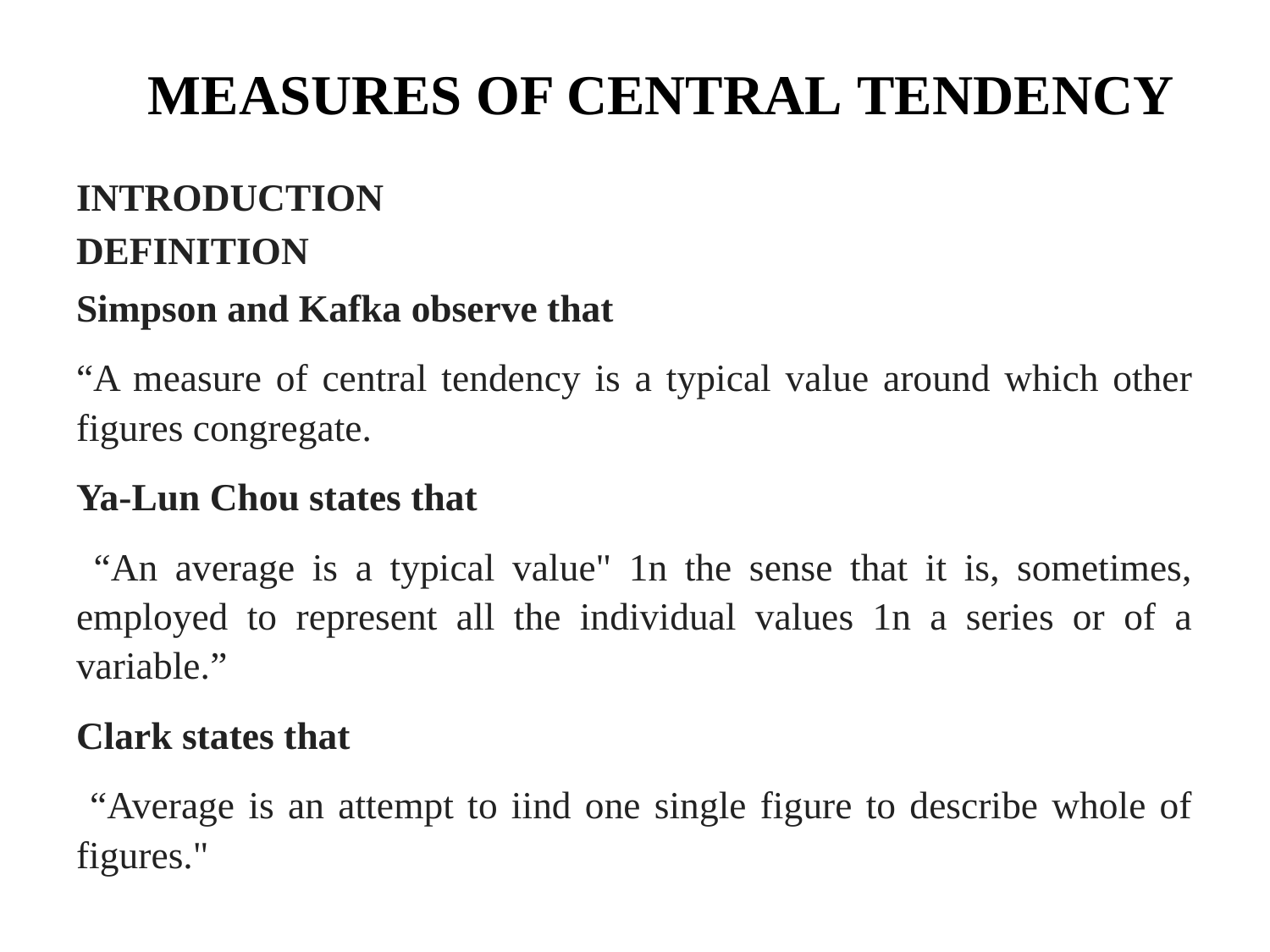

# MEASURES OF CENTRAL TENDENCY
INTRODUCTION
DEFINITION
Simpson and Kafka observe that
“A measure of central tendency is a typical value around which other figures congregate.
Ya-Lun Chou states that
 “An average is a typical value" 1n the sense that it is, sometimes, employed to represent all the individual values 1n a series or of a variable.”
Clark states that
 “Average is an attempt to iind one single figure to describe whole of figures."